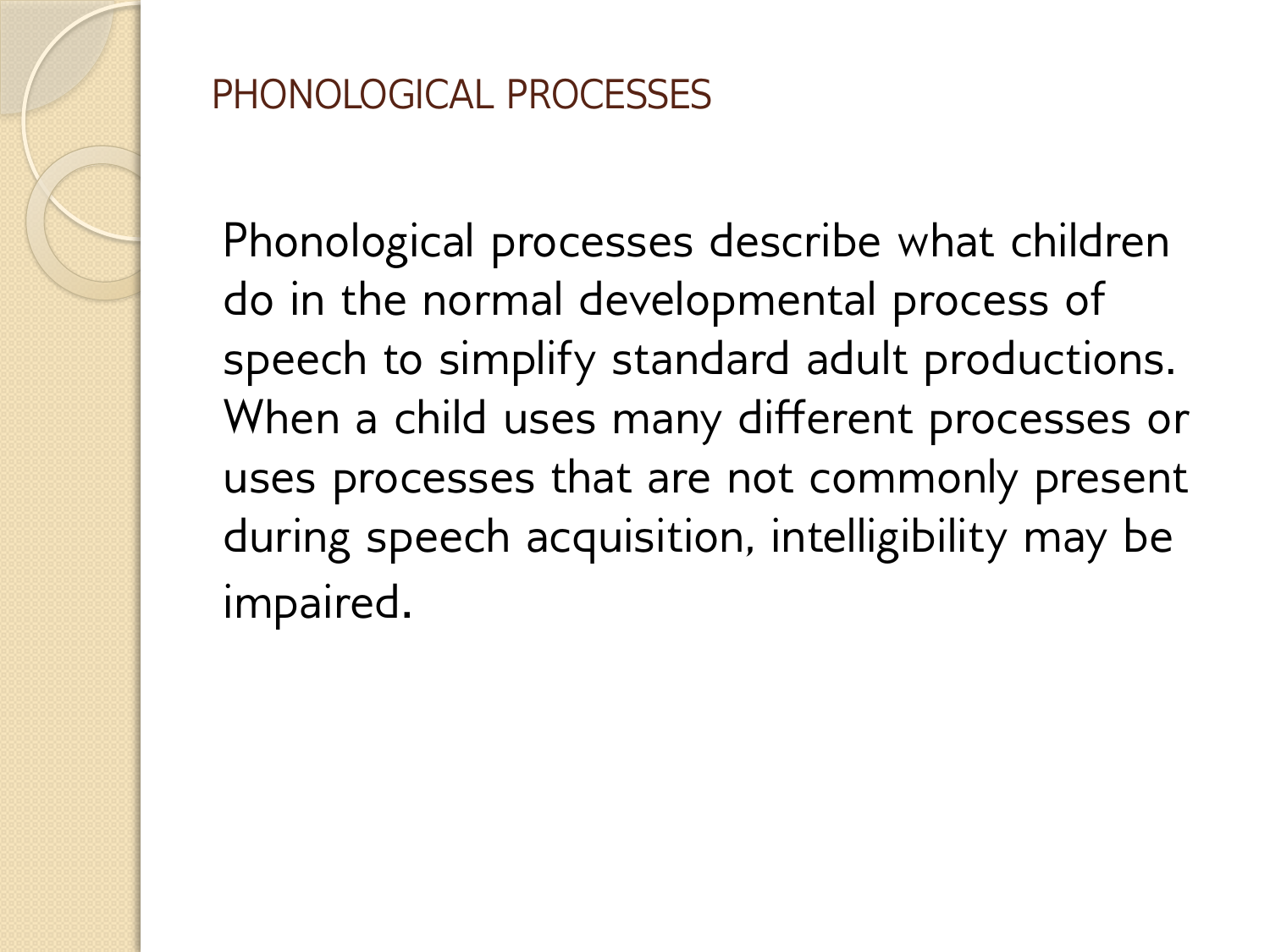

# PHONOLOGICAL PROCESSES
Phonological processes describe what children do in the normal developmental process of speech to simplify standard adult productions. When a child uses many different processes or uses processes that are not commonly present during speech acquisition, intelligibility may be impaired.